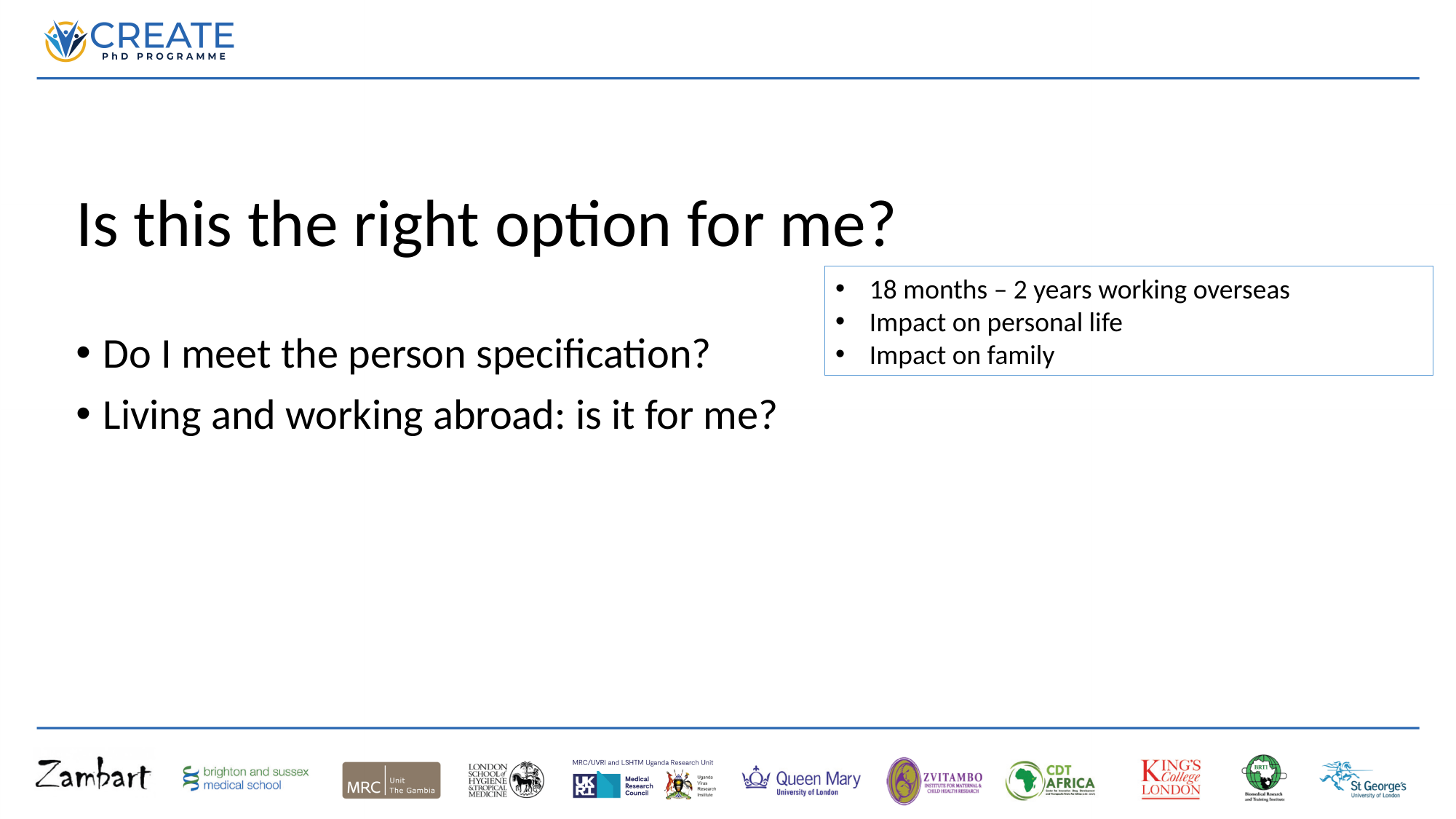

Is this the right option for me?
18 months – 2 years working overseas
Impact on personal life
Impact on family
Do I meet the person specification?
Living and working abroad: is it for me?